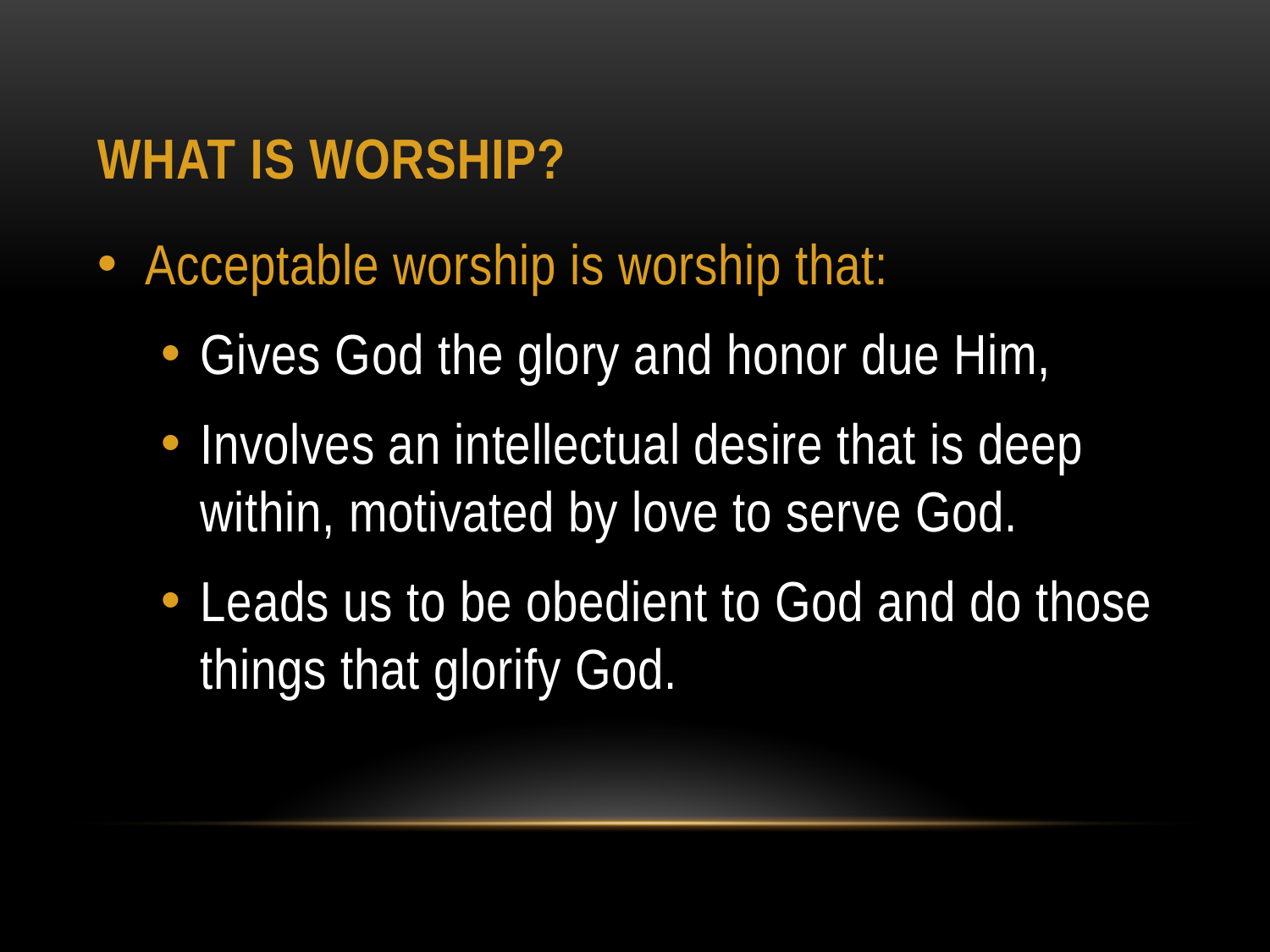

# WHAT IS WORSHIP?
Acceptable worship is worship that:
Gives God the glory and honor due Him,
Involves an intellectual desire that is deep within, motivated by love to serve God.
Leads us to be obedient to God and do those things that glorify God.